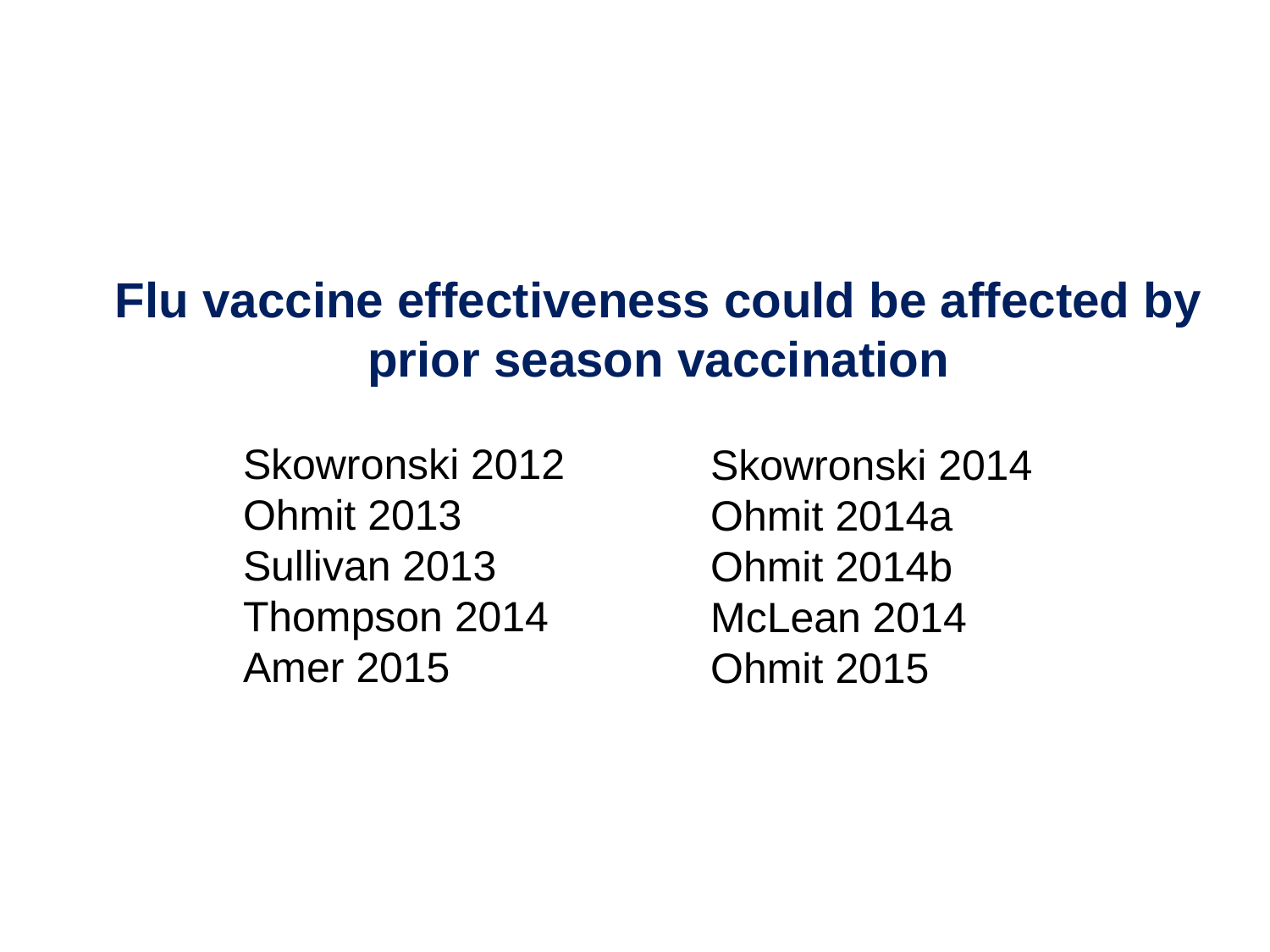

Flu vaccine effectiveness could be affected by prior season vaccination

	Skowronski 2012
	Ohmit 2013
	Sullivan 2013
	Thompson 2014
	Amer 2015

Skowronski 2014
Ohmit 2014a
Ohmit 2014b
McLean 2014
Ohmit 2015